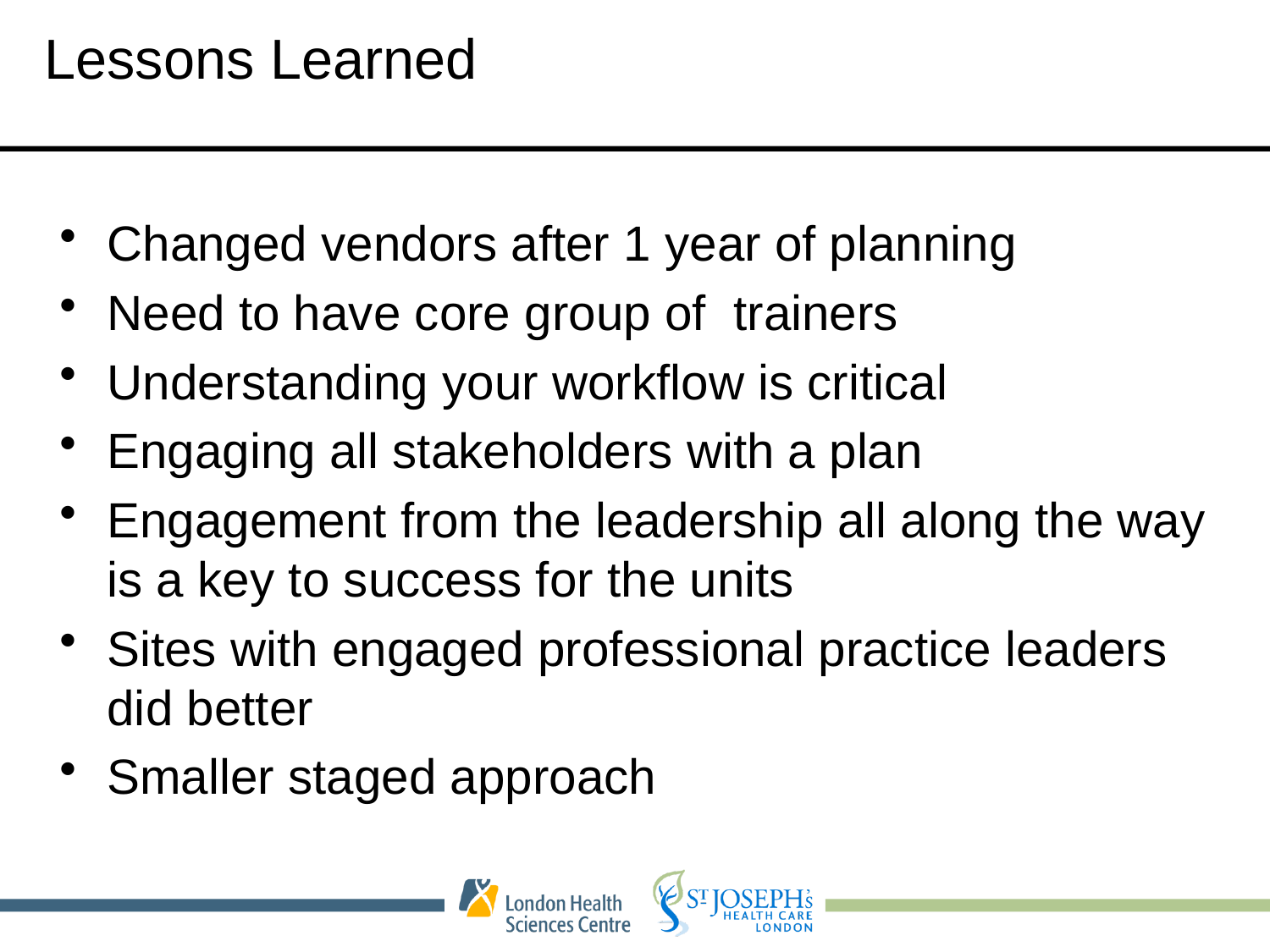

# Lessons Learned
Changed vendors after 1 year of planning
Need to have core group of  trainers
Understanding your workflow is critical
Engaging all stakeholders with a plan
Engagement from the leadership all along the way is a key to success for the units
Sites with engaged professional practice leaders did better
Smaller staged approach